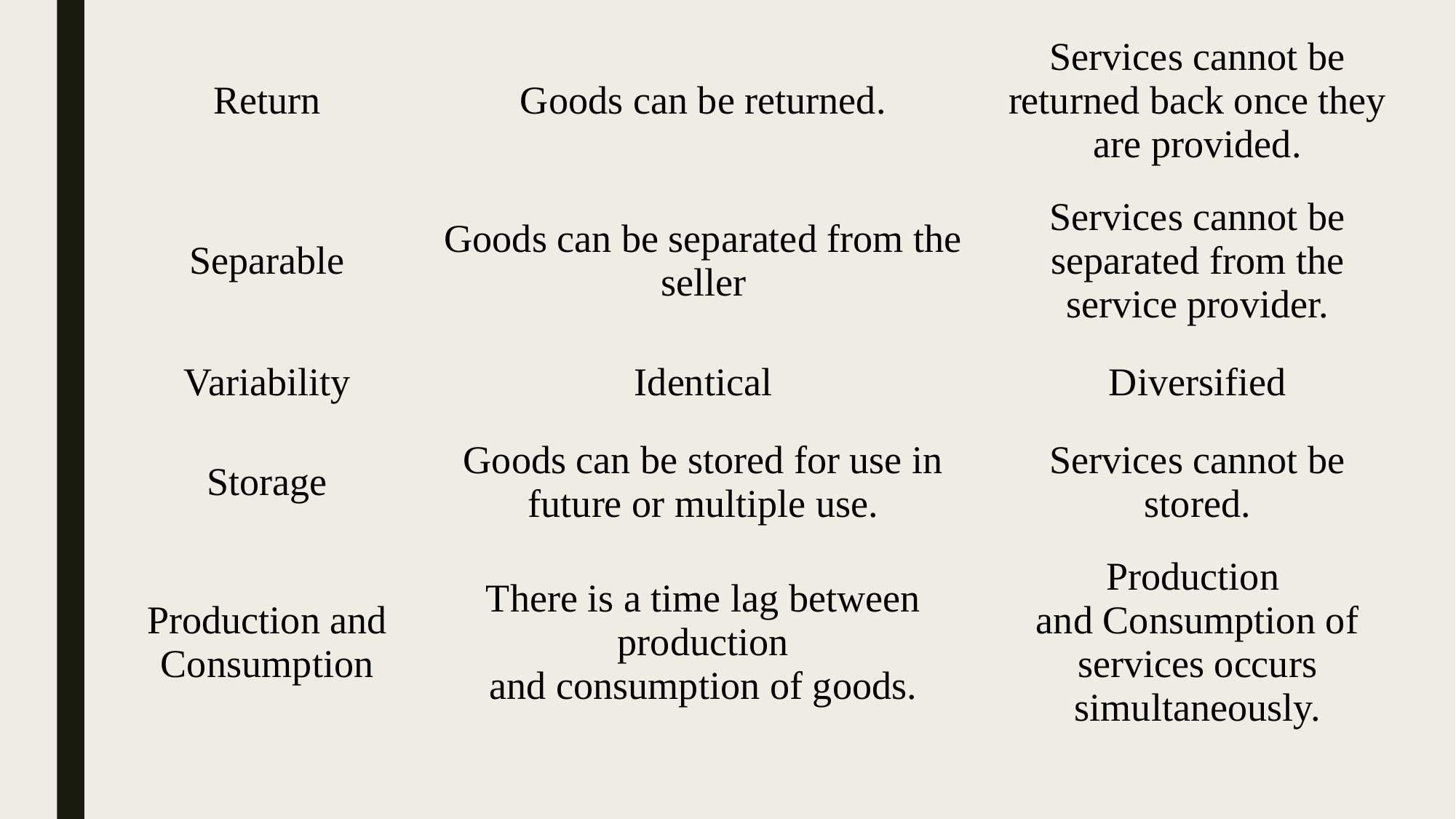

| Return | Goods can be returned. | Services cannot be returned back once they are provided. |
| --- | --- | --- |
| Separable | Goods can be separated from the seller | Services cannot be separated from the service provider. |
| Variability | Identical | Diversified |
| Storage | Goods can be stored for use in future or multiple use. | Services cannot be stored. |
| Production and Consumption | There is a time lag between production and consumption of goods. | Production and Consumption of services occurs simultaneously. |